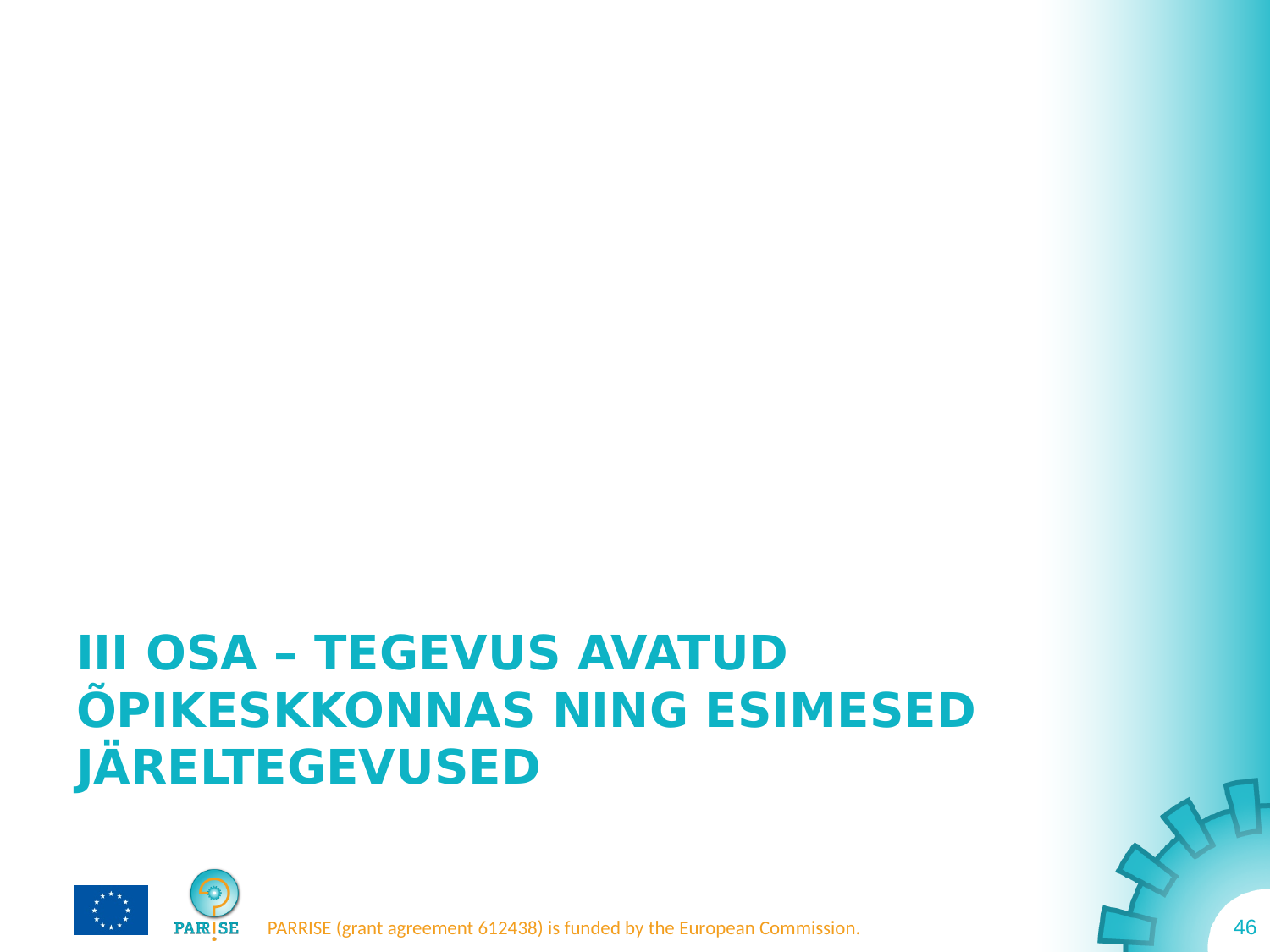

# III osa – Tegevus avatud õpikeskkonnas ning esimesed järeltegevused
46